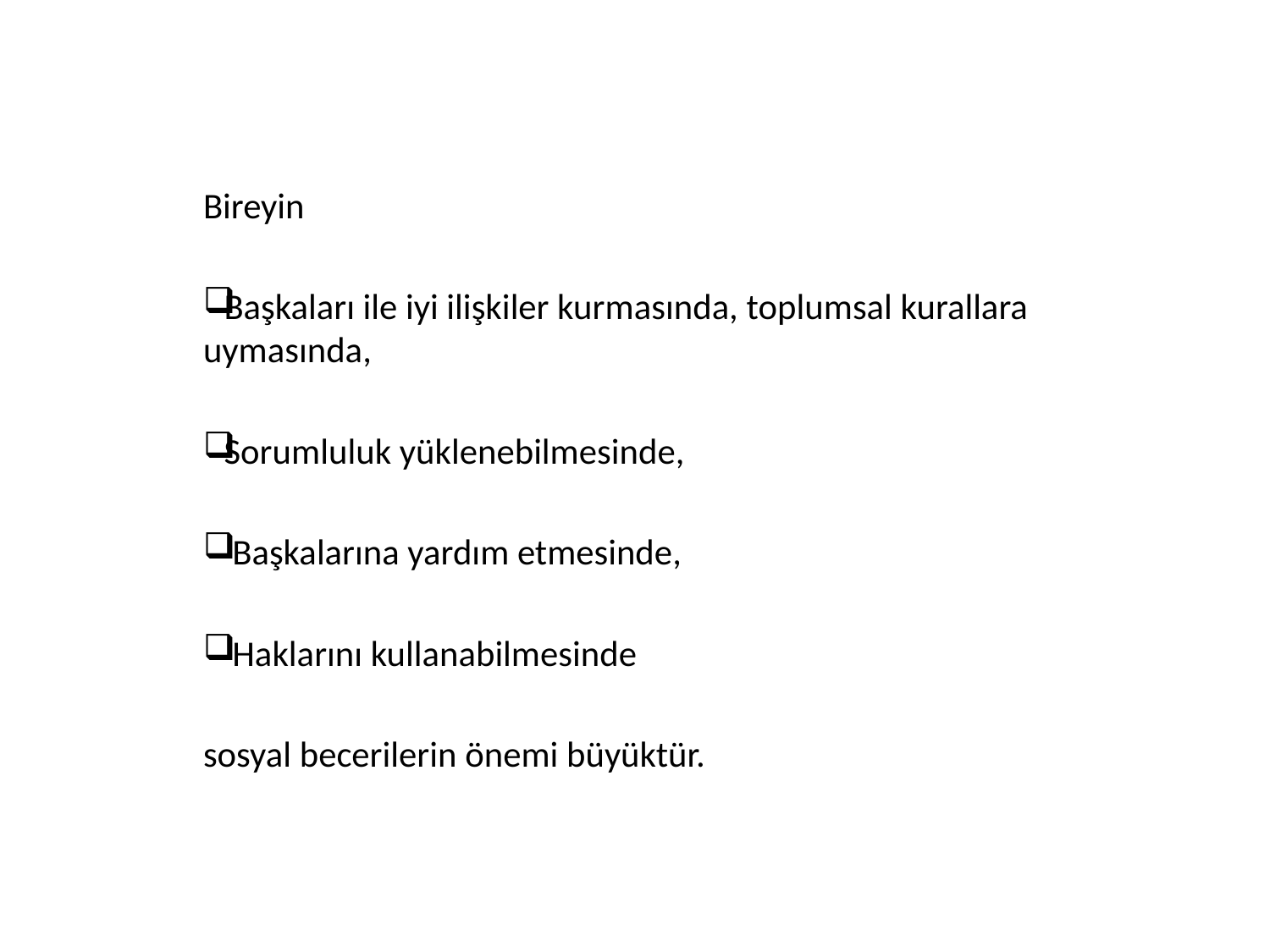

Bireyin

Başkaları ile iyi ilişkiler kurmasında, toplumsal kurallara uymasında,

Sorumluluk yüklenebilmesinde,

 Başkalarına yardım etmesinde,

 Haklarını kullanabilmesinde

sosyal becerilerin önemi büyüktür.